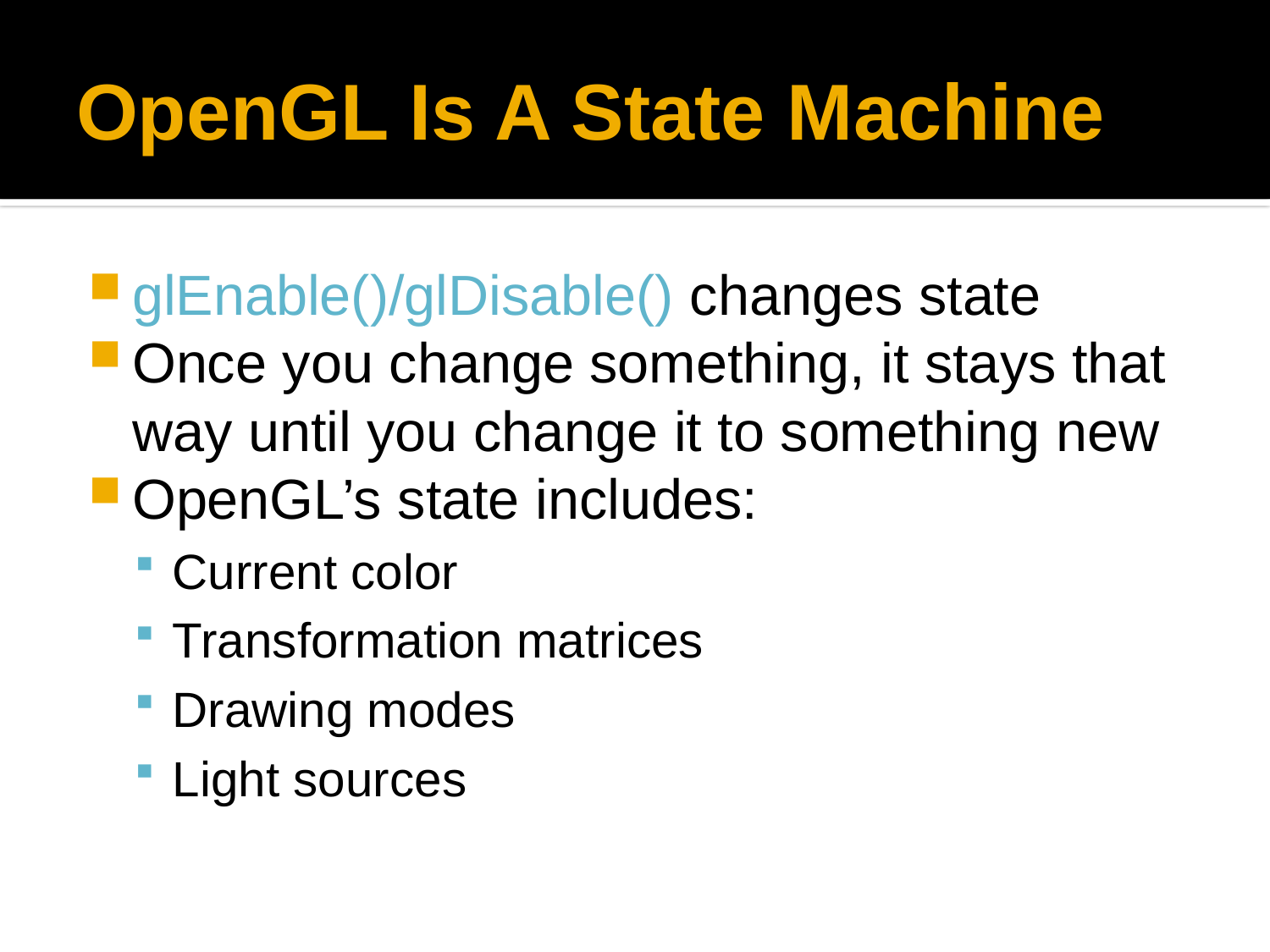

# OpenGL Is A State Machine
glEnable()/glDisable() changes state
Once you change something, it stays that way until you change it to something new
OpenGL’s state includes:
Current color
Transformation matrices
Drawing modes
Light sources